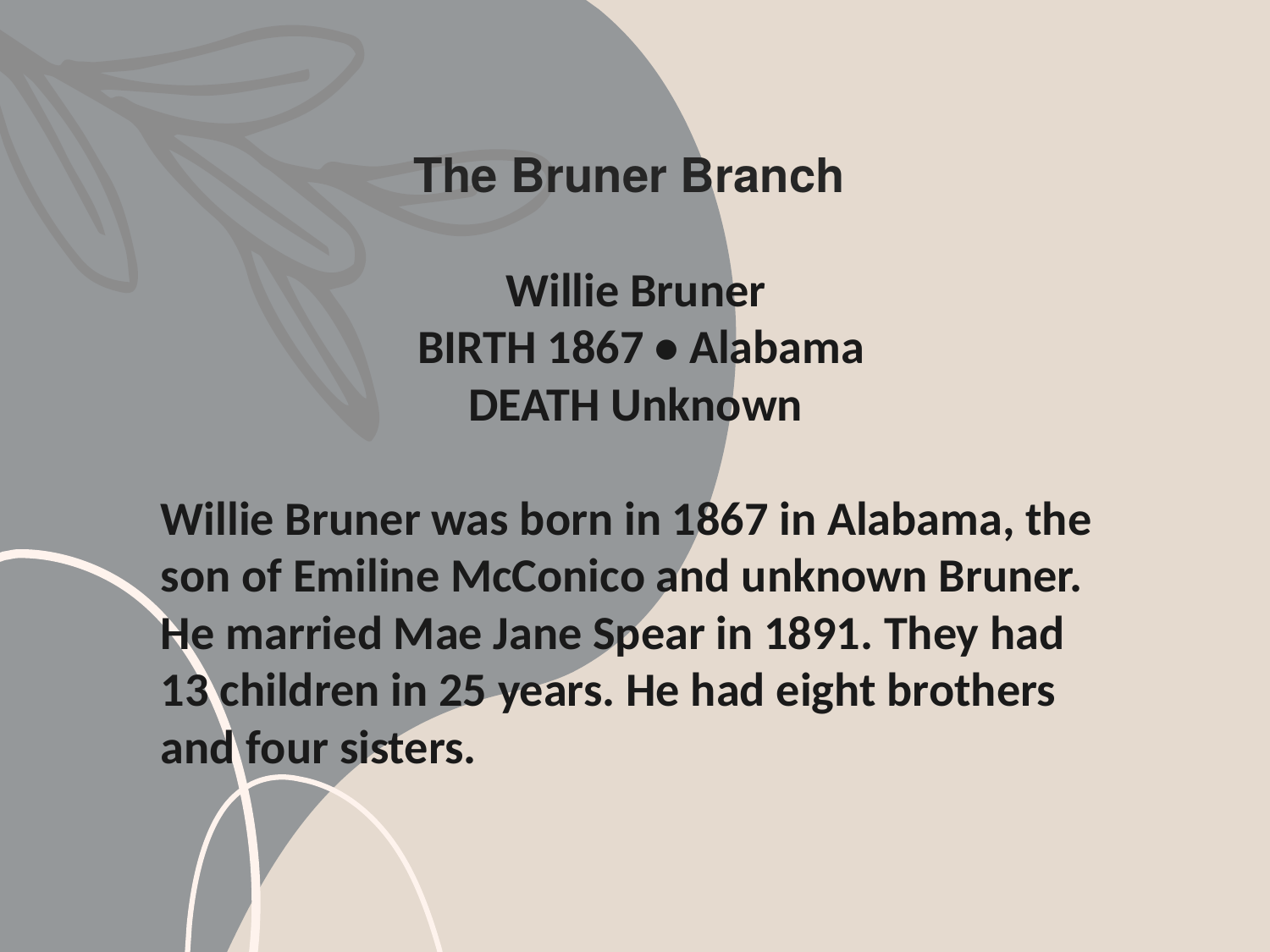

The Bruner Branch

Willie Bruner
 BIRTH 1867 • Alabama
DEATH Unknown

Willie Bruner was born in 1867 in Alabama, the son of Emiline McConico and unknown Bruner. He married Mae Jane Spear in 1891. They had 13 children in 25 years. He had eight brothers and four sisters.